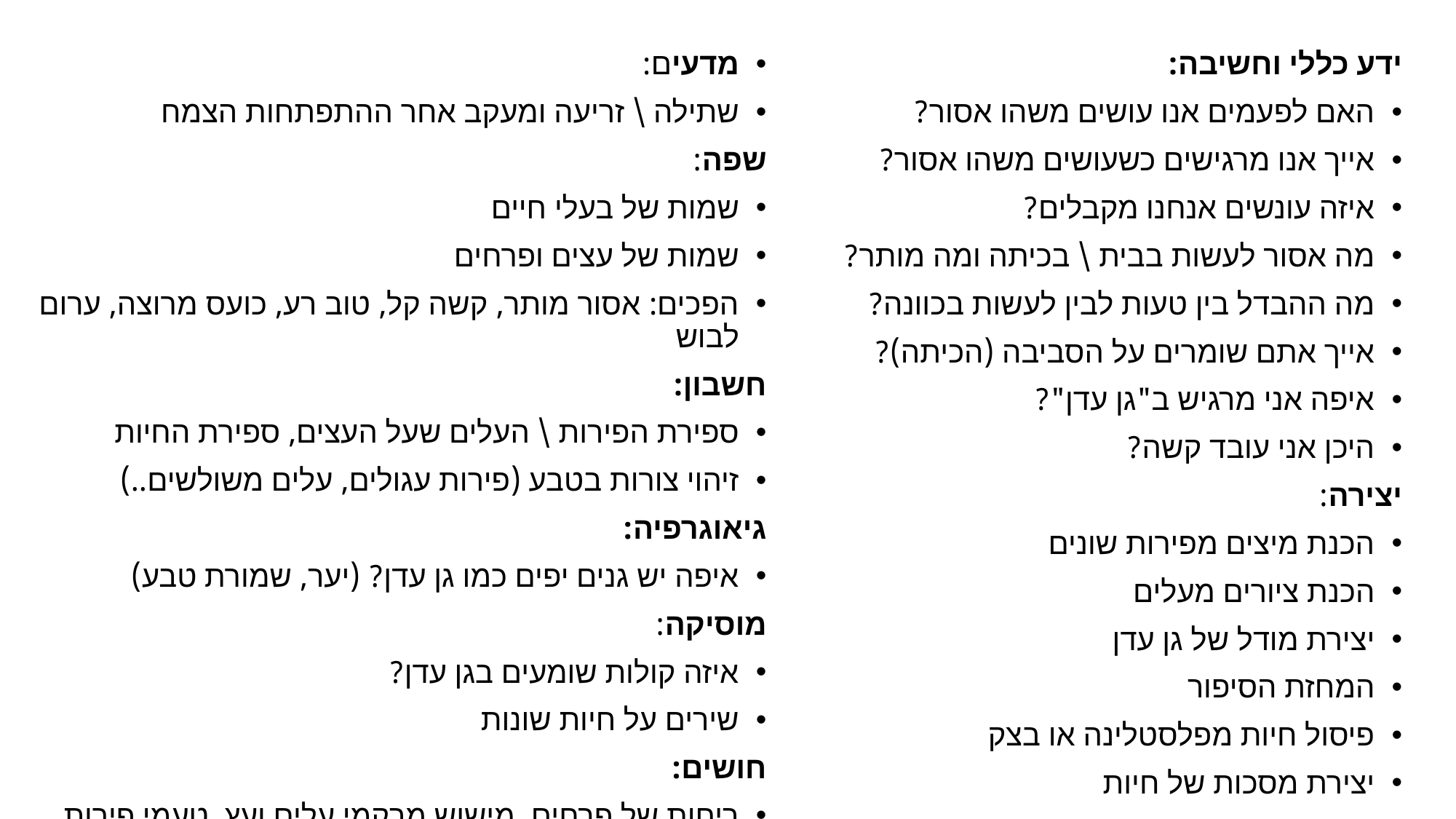

מדעים:
שתילה \ זריעה ומעקב אחר ההתפתחות הצמח
שפה:
שמות של בעלי חיים
שמות של עצים ופרחים
הפכים: אסור מותר, קשה קל, טוב רע, כועס מרוצה, ערום לבוש
חשבון:
ספירת הפירות \ העלים שעל העצים, ספירת החיות
זיהוי צורות בטבע (פירות עגולים, עלים משולשים..)
גיאוגרפיה:
איפה יש גנים יפים כמו גן עדן? (יער, שמורת טבע)
מוסיקה:
איזה קולות שומעים בגן עדן?
שירים על חיות שונות
חושים:
ריחות של פרחים, מישוש מרקמי עלים ועץ, טעמי פירות
ידע כללי וחשיבה:
האם לפעמים אנו עושים משהו אסור?
אייך אנו מרגישים כשעושים משהו אסור?
איזה עונשים אנחנו מקבלים?
מה אסור לעשות בבית \ בכיתה ומה מותר?
מה ההבדל בין טעות לבין לעשות בכוונה?
אייך אתם שומרים על הסביבה (הכיתה)?
איפה אני מרגיש ב"גן עדן"?
היכן אני עובד קשה?
יצירה:
הכנת מיצים מפירות שונים
הכנת ציורים מעלים
יצירת מודל של גן עדן
המחזת הסיפור
פיסול חיות מפלסטלינה או בצק
יצירת מסכות של חיות